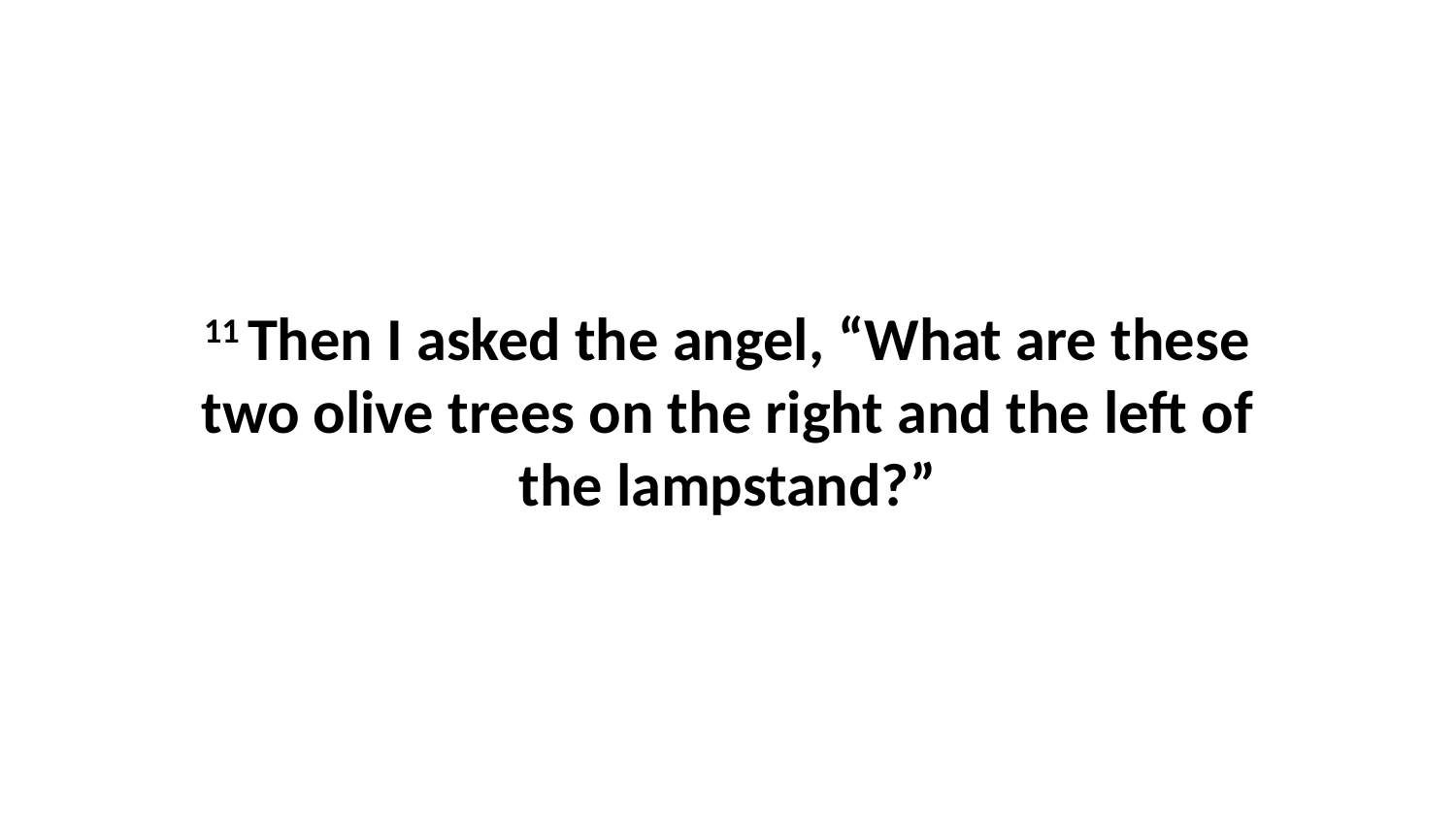

11 Then I asked the angel, “What are these two olive trees on the right and the left of the lampstand?”